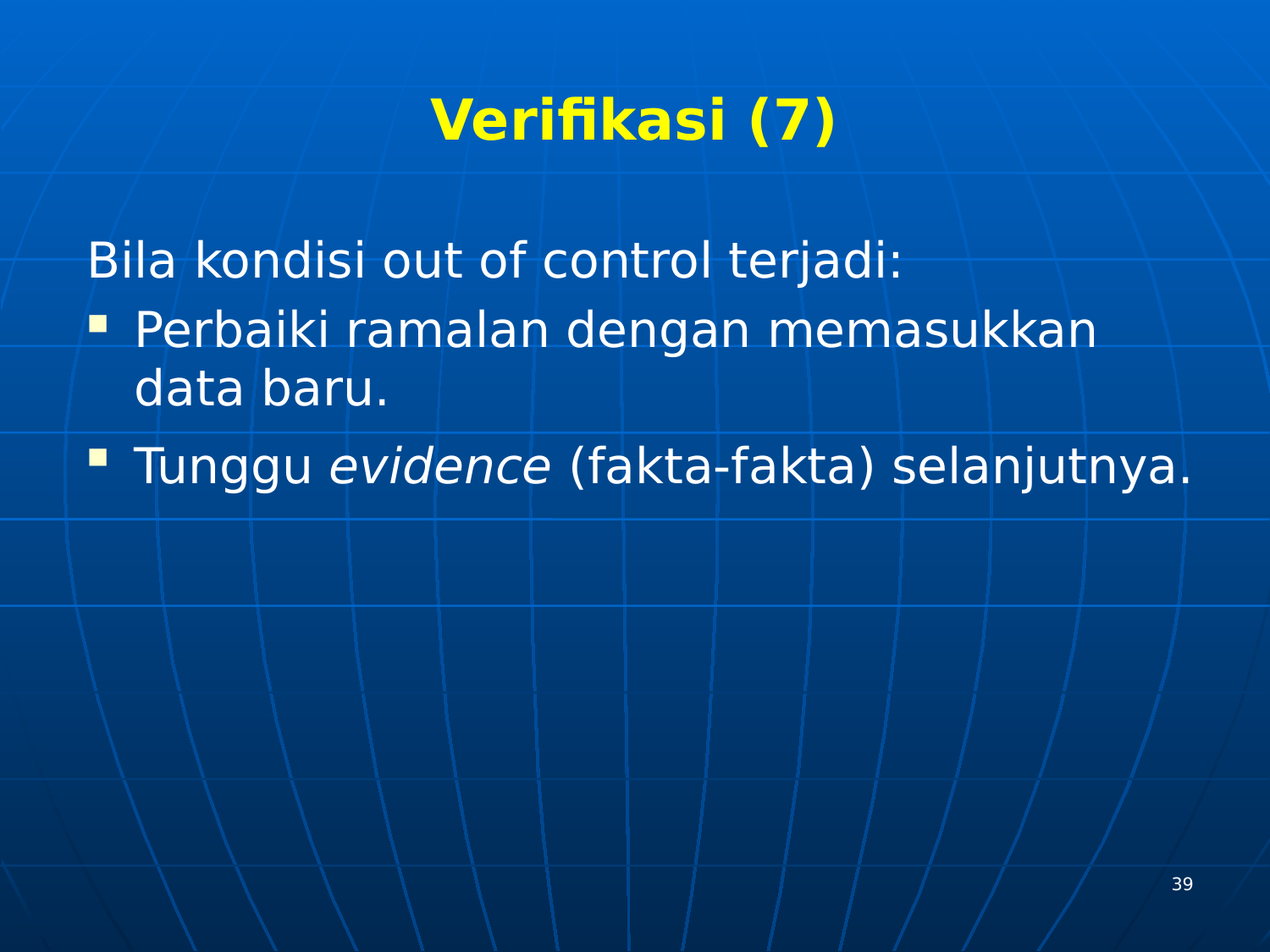

# Verifikasi (7)
Bila kondisi out of control terjadi:
Perbaiki ramalan dengan memasukkan data baru.
Tunggu evidence (fakta-fakta) selanjutnya.
39